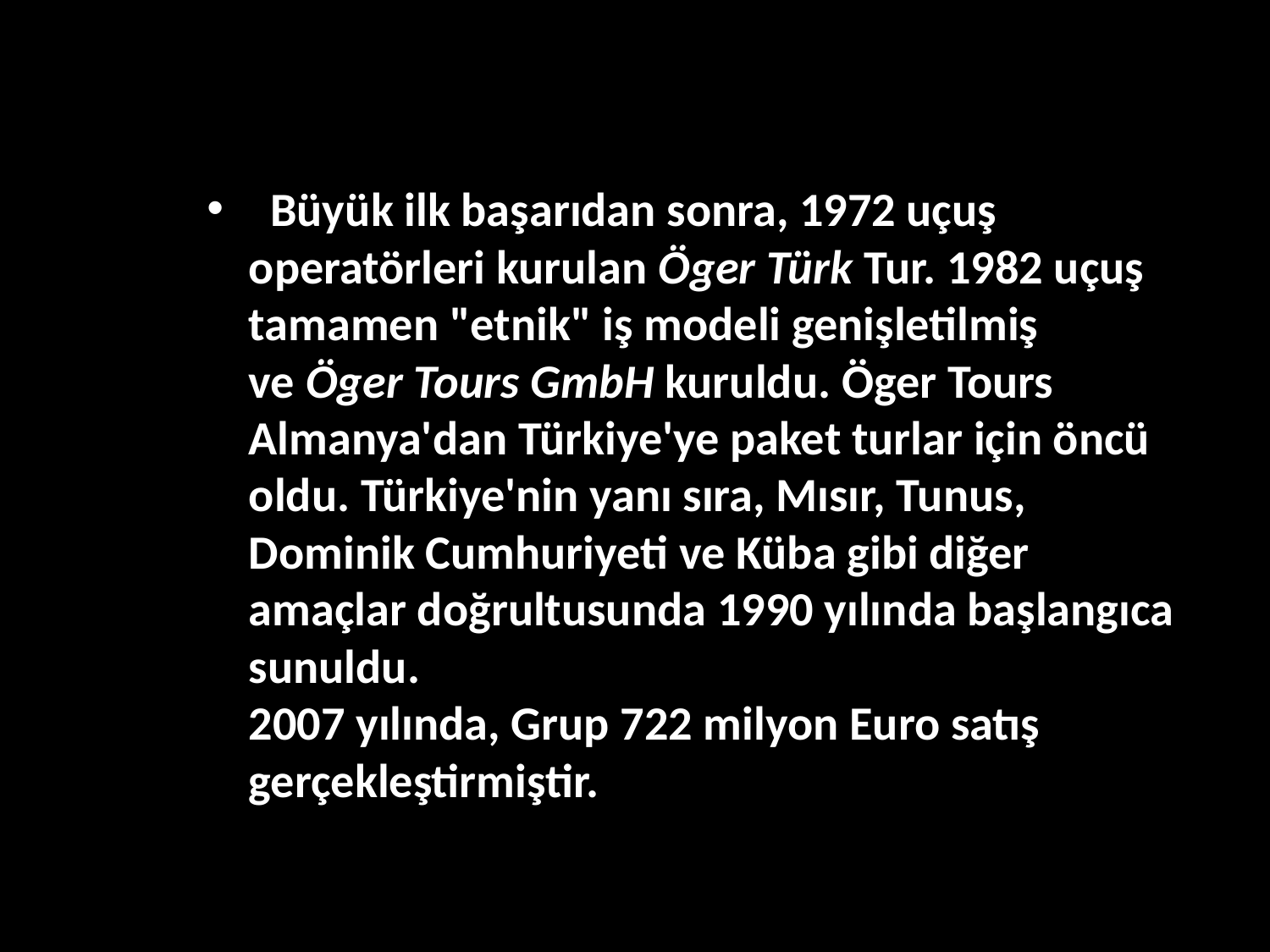

Büyük ilk başarıdan sonra, 1972 uçuş operatörleri kurulan Öger Türk Tur. 1982 uçuş tamamen "etnik" iş modeli genişletilmiş ve Öger Tours GmbH kuruldu. Öger Tours Almanya'dan Türkiye'ye paket turlar için öncü oldu. Türkiye'nin yanı sıra, Mısır, Tunus, Dominik Cumhuriyeti ve Küba gibi diğer amaçlar doğrultusunda 1990 yılında başlangıca ​​sunuldu.  
2007 yılında, Grup 722 milyon Euro satış gerçekleştirmiştir.